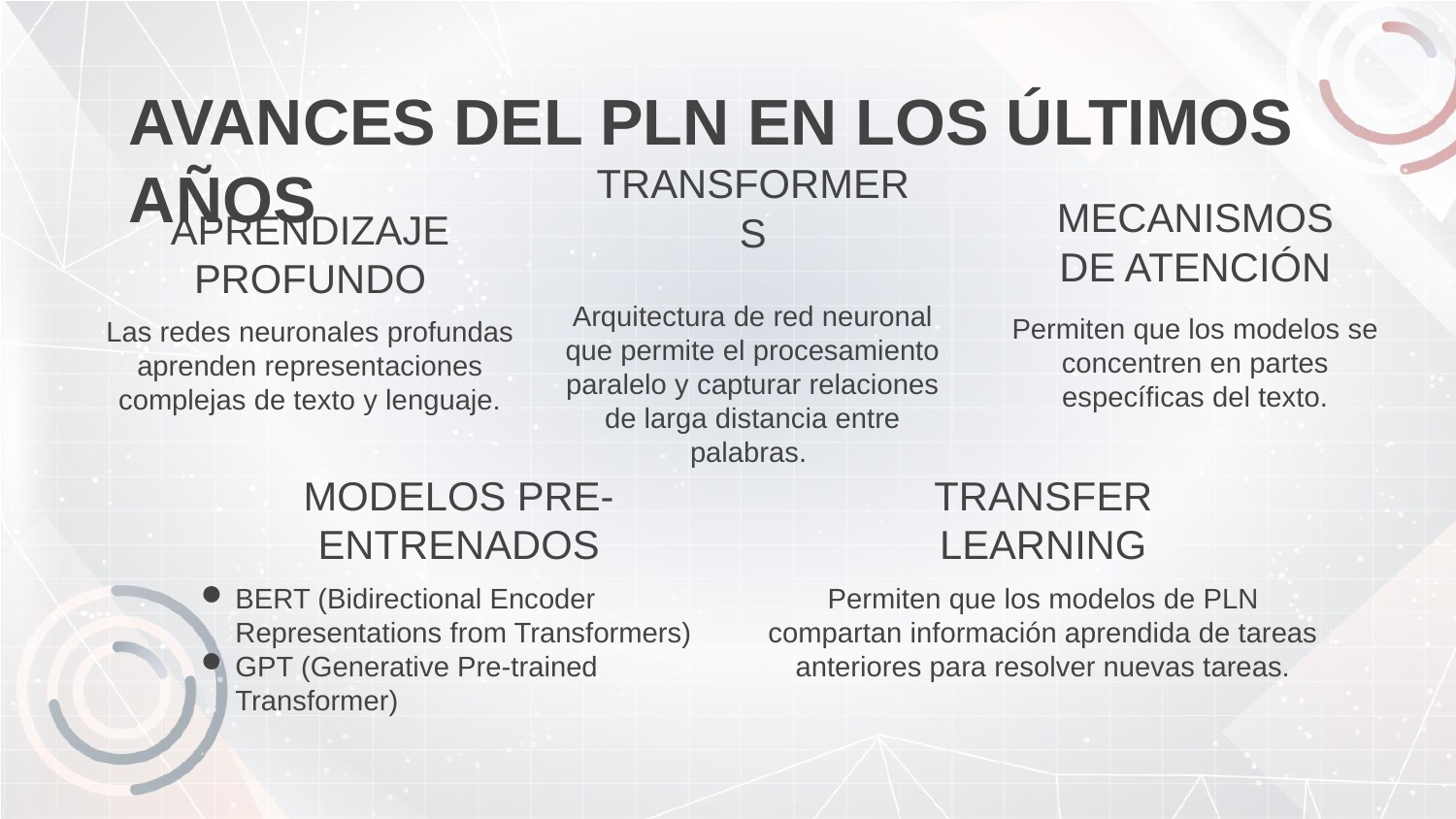

AVANCES DEL PLN EN LOS ÚLTIMOS AÑOS
TRANSFORMERS
MECANISMOS DE ATENCIÓN
APRENDIZAJE PROFUNDO
Arquitectura de red neuronal que permite el procesamiento paralelo y capturar relaciones de larga distancia entre palabras.
Permiten que los modelos se concentren en partes específicas del texto.
Las redes neuronales profundas aprenden representaciones complejas de texto y lenguaje.
TRANSFER LEARNING
MODELOS PRE-ENTRENADOS
BERT (Bidirectional Encoder Representations from Transformers)
GPT (Generative Pre-trained Transformer)

Permiten que los modelos de PLN compartan información aprendida de tareas anteriores para resolver nuevas tareas.